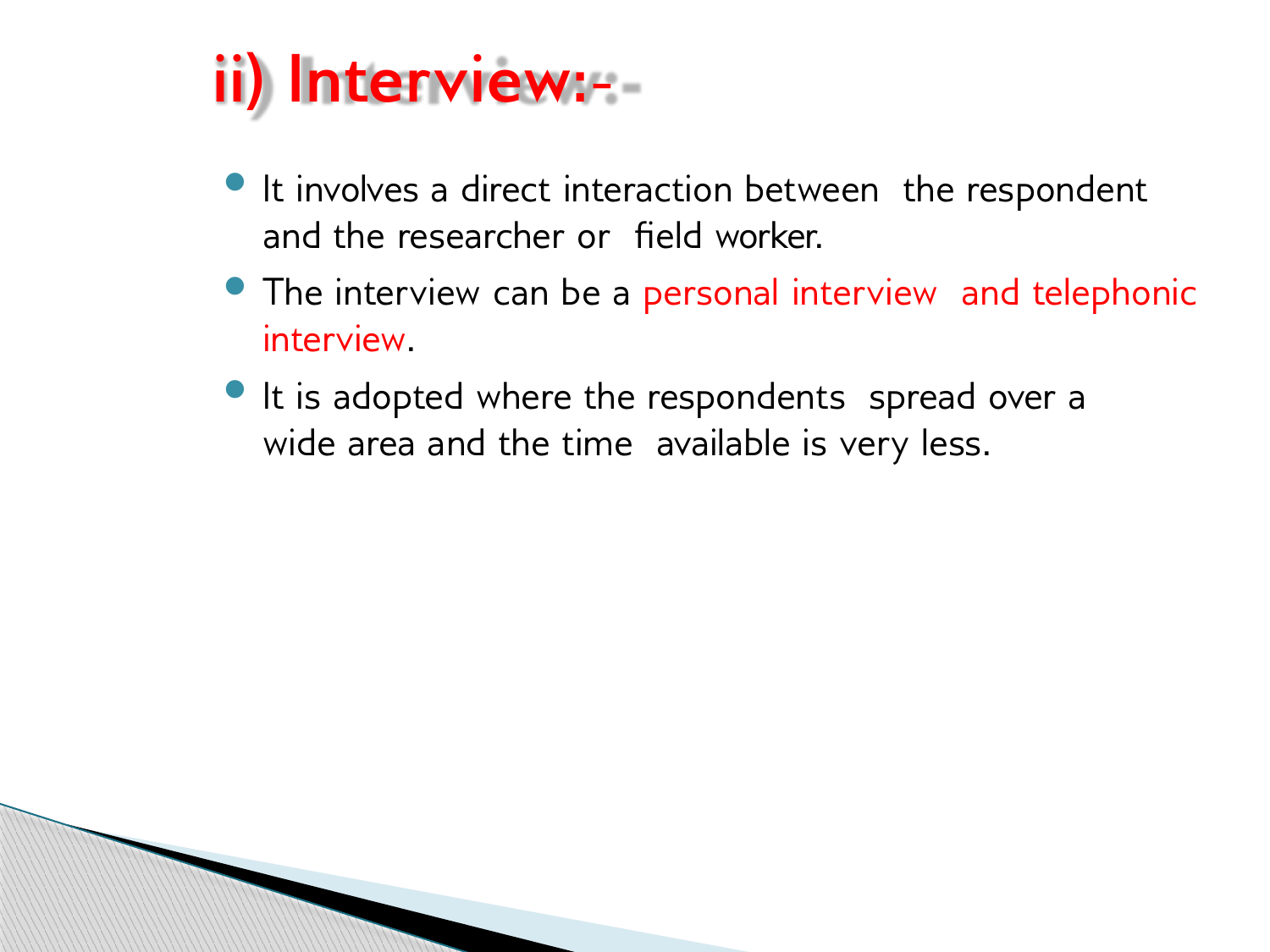

# ii) Interview:-
It involves a direct interaction between  the respondent and the researcher or  field worker.
The interview can be a personal interview  and telephonic interview.
It is adopted where the respondents  spread over a wide area and the time  available is very less.